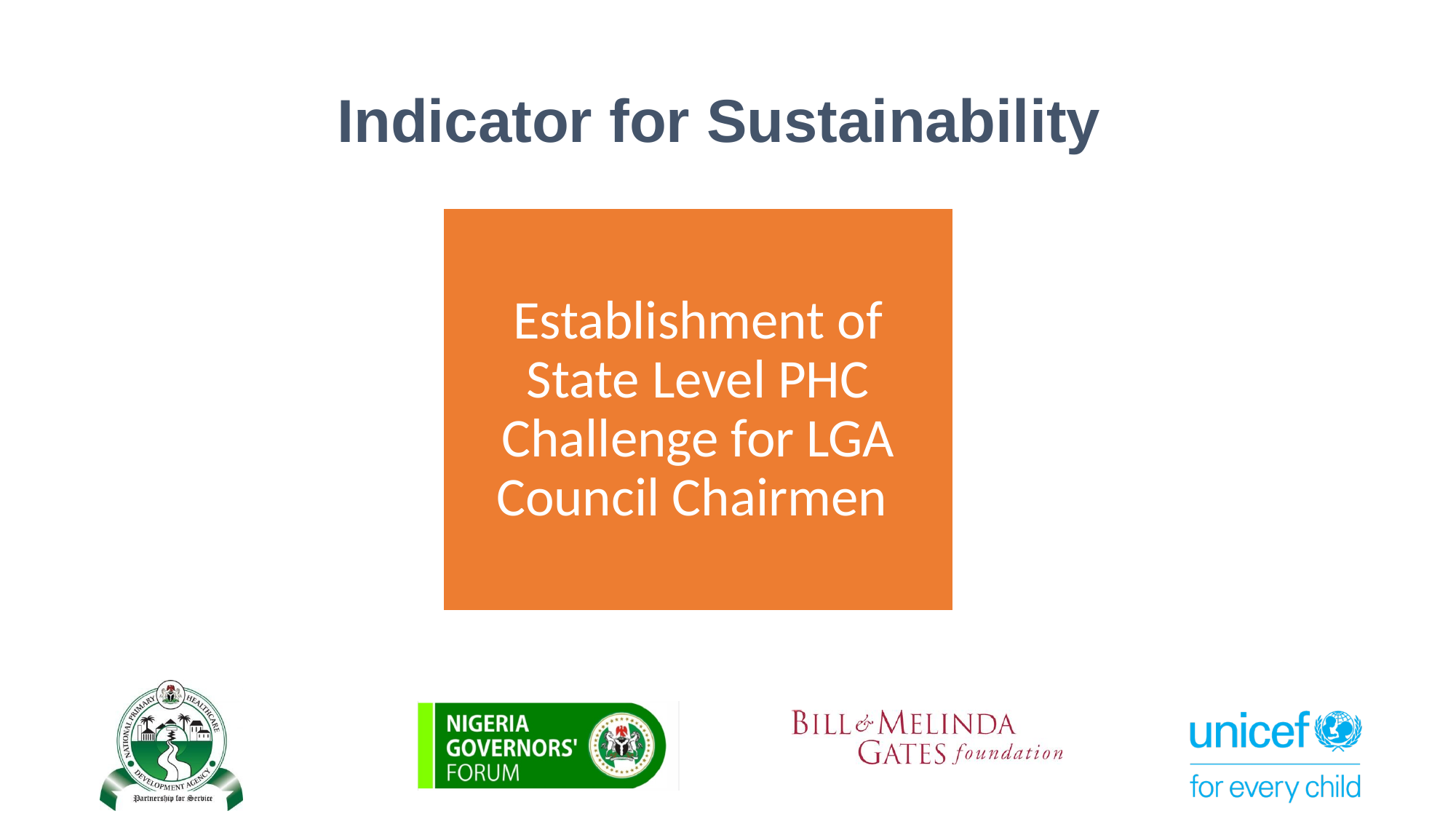

# Indicator for Sustainability
Establishment of State Level PHC Challenge for LGA Council Chairmen